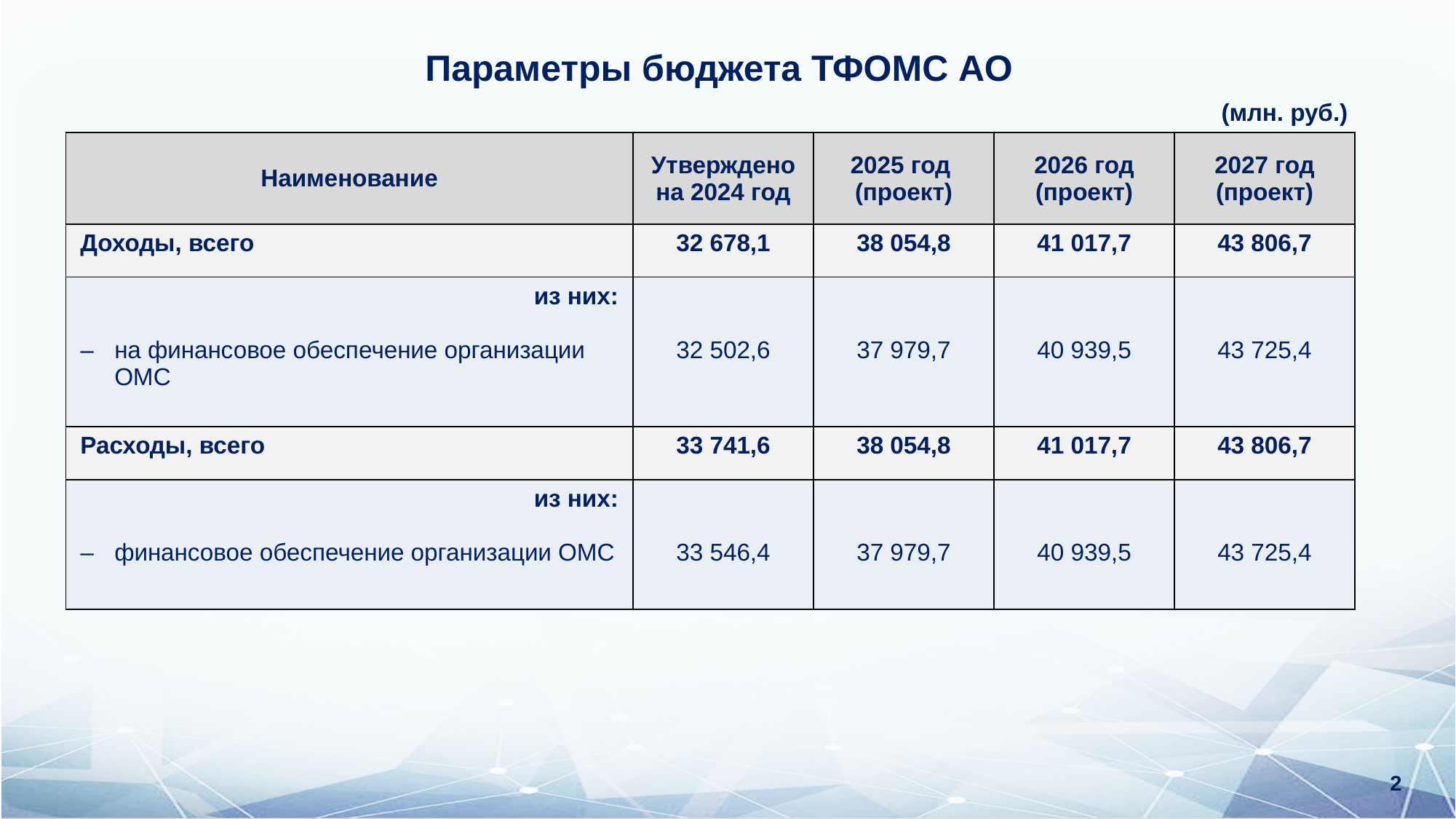

# Параметры бюджета ТФОМС АО

(млн. руб.)
| Наименование | Утверждено на 2024 год | 2025 год (проект) | 2026 год (проект) | 2027 год (проект) |
| --- | --- | --- | --- | --- |
| Доходы, всего | 32 678,1 | 38 054,8 | 41 017,7 | 43 806,7 |
| из них: на финансовое обеспечение организации ОМС | 32 502,6 | 37 979,7 | 40 939,5 | 43 725,4 |
| Расходы, всего | 33 741,6 | 38 054,8 | 41 017,7 | 43 806,7 |
| из них: финансовое обеспечение организации ОМС | 33 546,4 | 37 979,7 | 40 939,5 | 43 725,4 |
2